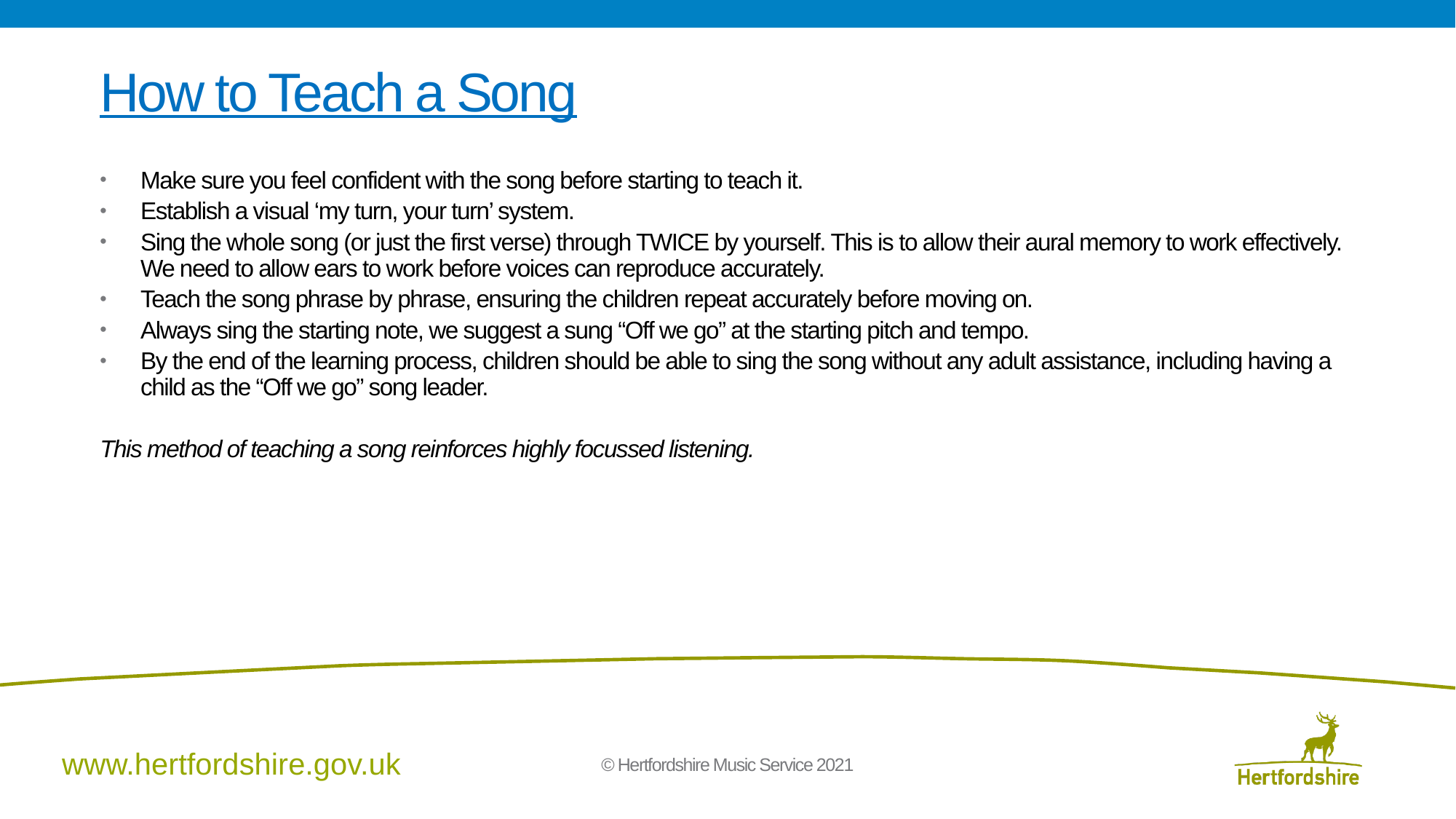

# How to Teach a Song
Make sure you feel confident with the song before starting to teach it.
Establish a visual ‘my turn, your turn’ system.
Sing the whole song (or just the first verse) through TWICE by yourself. This is to allow their aural memory to work effectively. We need to allow ears to work before voices can reproduce accurately.
Teach the song phrase by phrase, ensuring the children repeat accurately before moving on.
Always sing the starting note, we suggest a sung “Off we go” at the starting pitch and tempo.
By the end of the learning process, children should be able to sing the song without any adult assistance, including having a child as the “Off we go” song leader.

This method of teaching a song reinforces highly focussed listening.